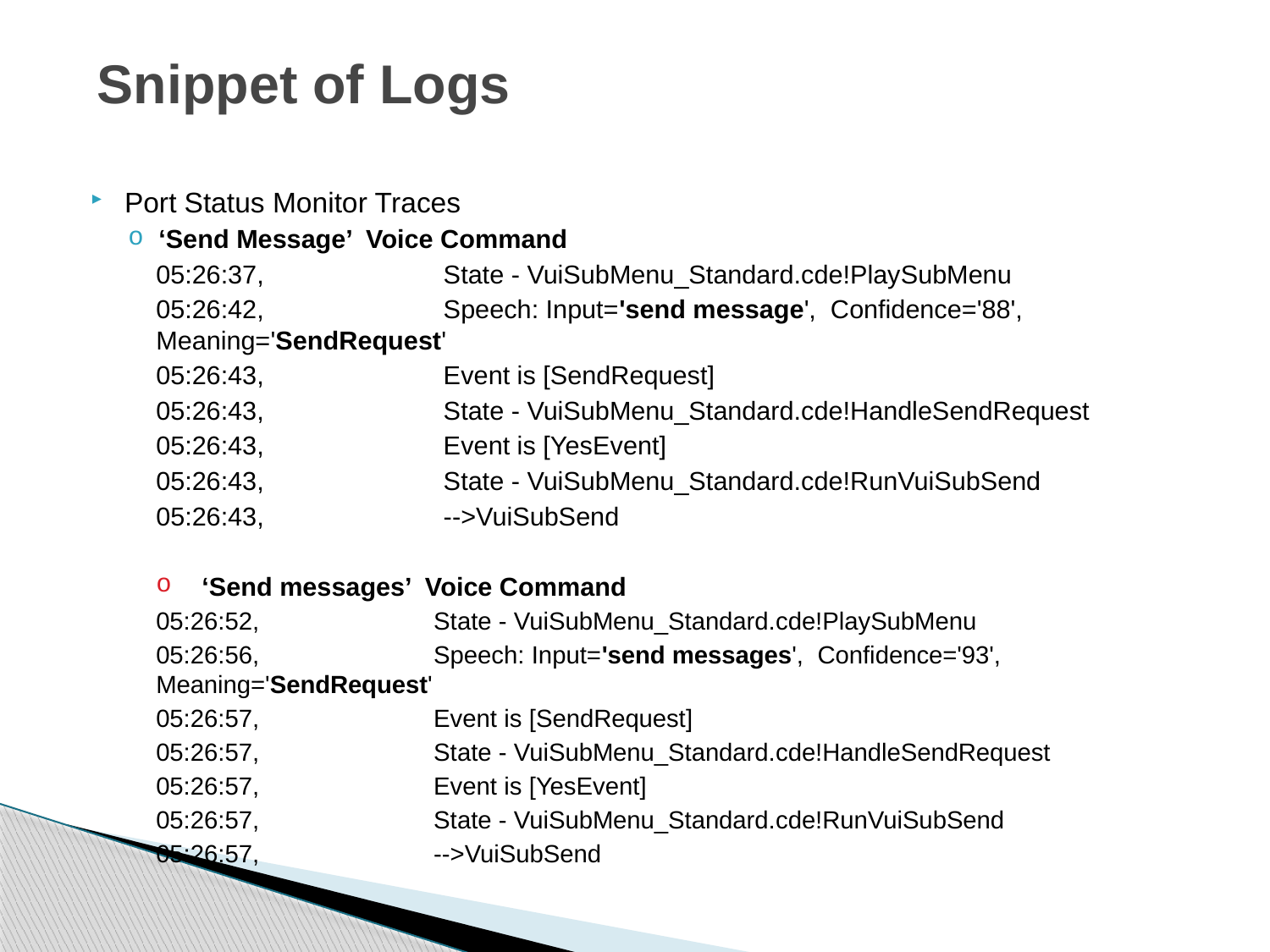

# Snippet of Logs

Port Status Monitor Traces
‘Send Message’  Voice Command
05:26:37,                         State - VuiSubMenu_Standard.cde!PlaySubMenu
05:26:42,                         Speech: Input='send message',  Confidence='88',  Meaning='SendRequest'
05:26:43,                         Event is [SendRequest]
05:26:43,                         State - VuiSubMenu_Standard.cde!HandleSendRequest
05:26:43,                         Event is [YesEvent]
05:26:43,                         State - VuiSubMenu_Standard.cde!RunVuiSubSend
05:26:43,                         -->VuiSubSend

‘Send messages’  Voice Command
05:26:52,                         State - VuiSubMenu_Standard.cde!PlaySubMenu
05:26:56,                         Speech: Input='send messages',  Confidence='93',  Meaning='SendRequest'
05:26:57,                         Event is [SendRequest]
05:26:57,                         State - VuiSubMenu_Standard.cde!HandleSendRequest
05:26:57,                         Event is [YesEvent]
05:26:57,                         State - VuiSubMenu_Standard.cde!RunVuiSubSend
05:26:57,                         -->VuiSubSend